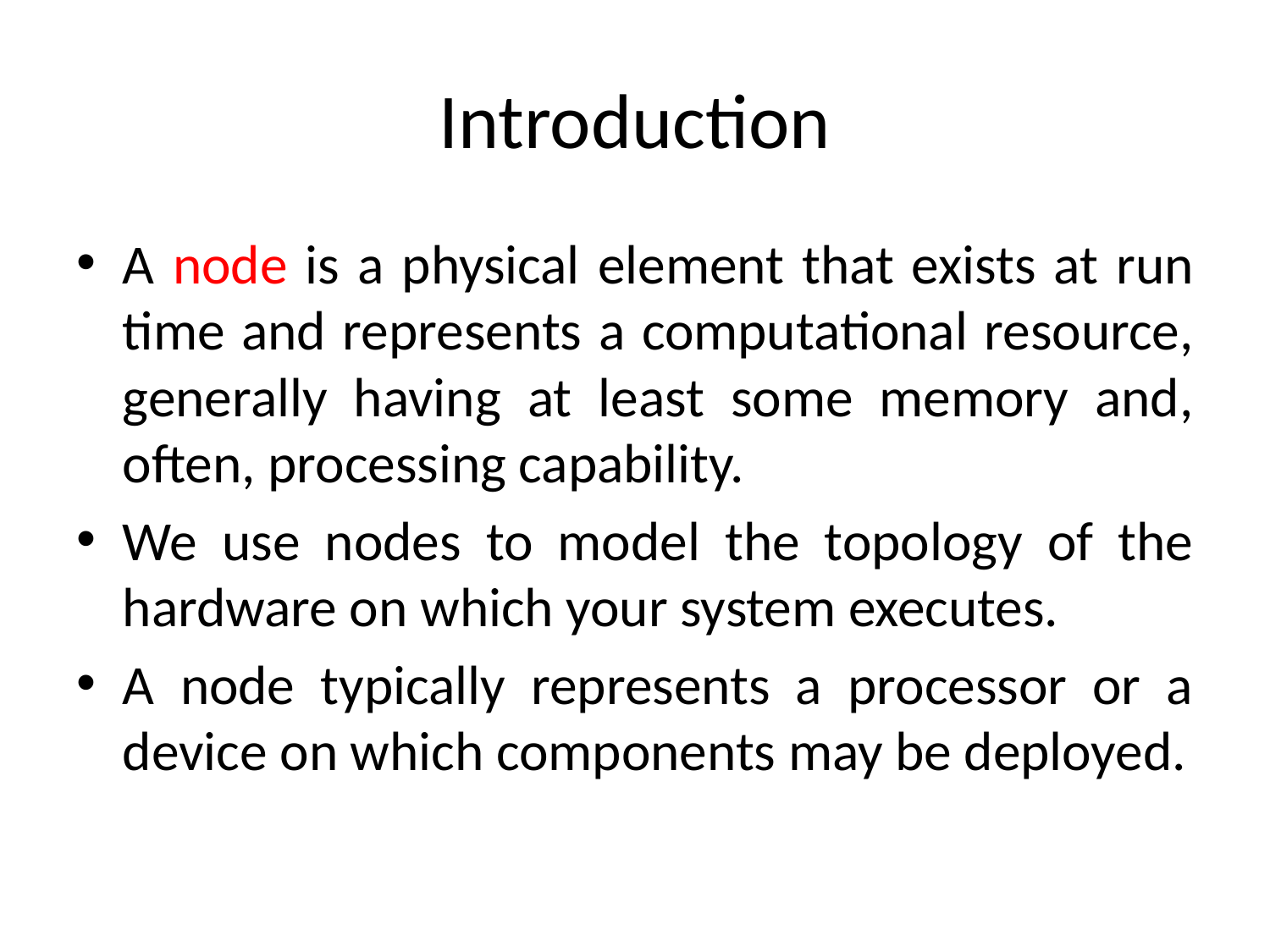

# Introduction
A node is a physical element that exists at run time and represents a computational resource, generally having at least some memory and, often, processing capability.
We use nodes to model the topology of the hardware on which your system executes.
A node typically represents a processor or a device on which components may be deployed.